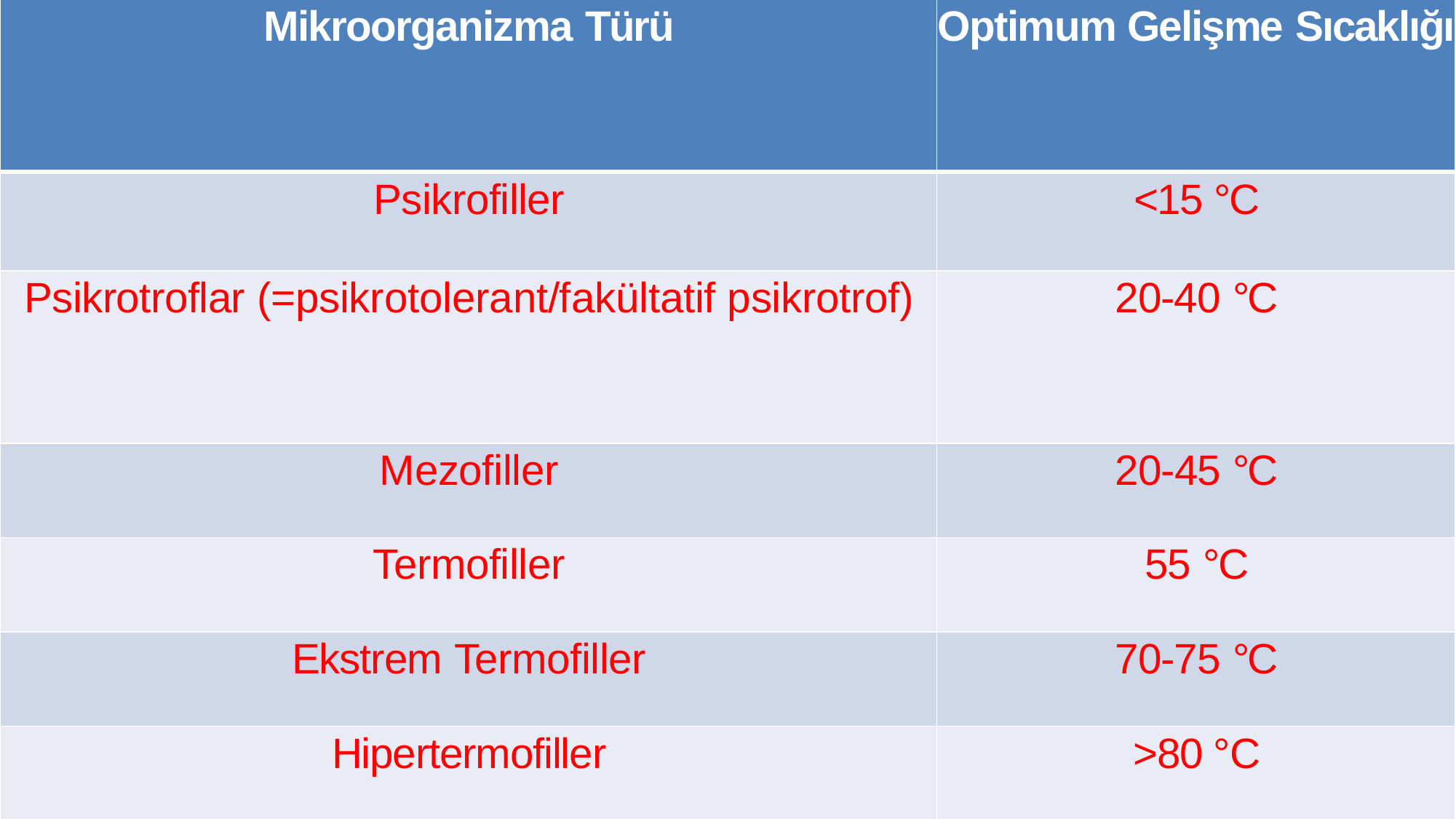

| Mikroorganizma Türü | Optimum Gelişme Sıcaklığı |
| --- | --- |
| Psikrofiller | <15 °C |
| Psikrotroflar (=psikrotolerant/fakültatif psikrotrof) | 20-40 °C |
| Mezofiller | 20-45 °C |
| Termofiller | 55 °C |
| Ekstrem Termofiller | 70-75 °C |
| Hipertermofiller | >80 °C |